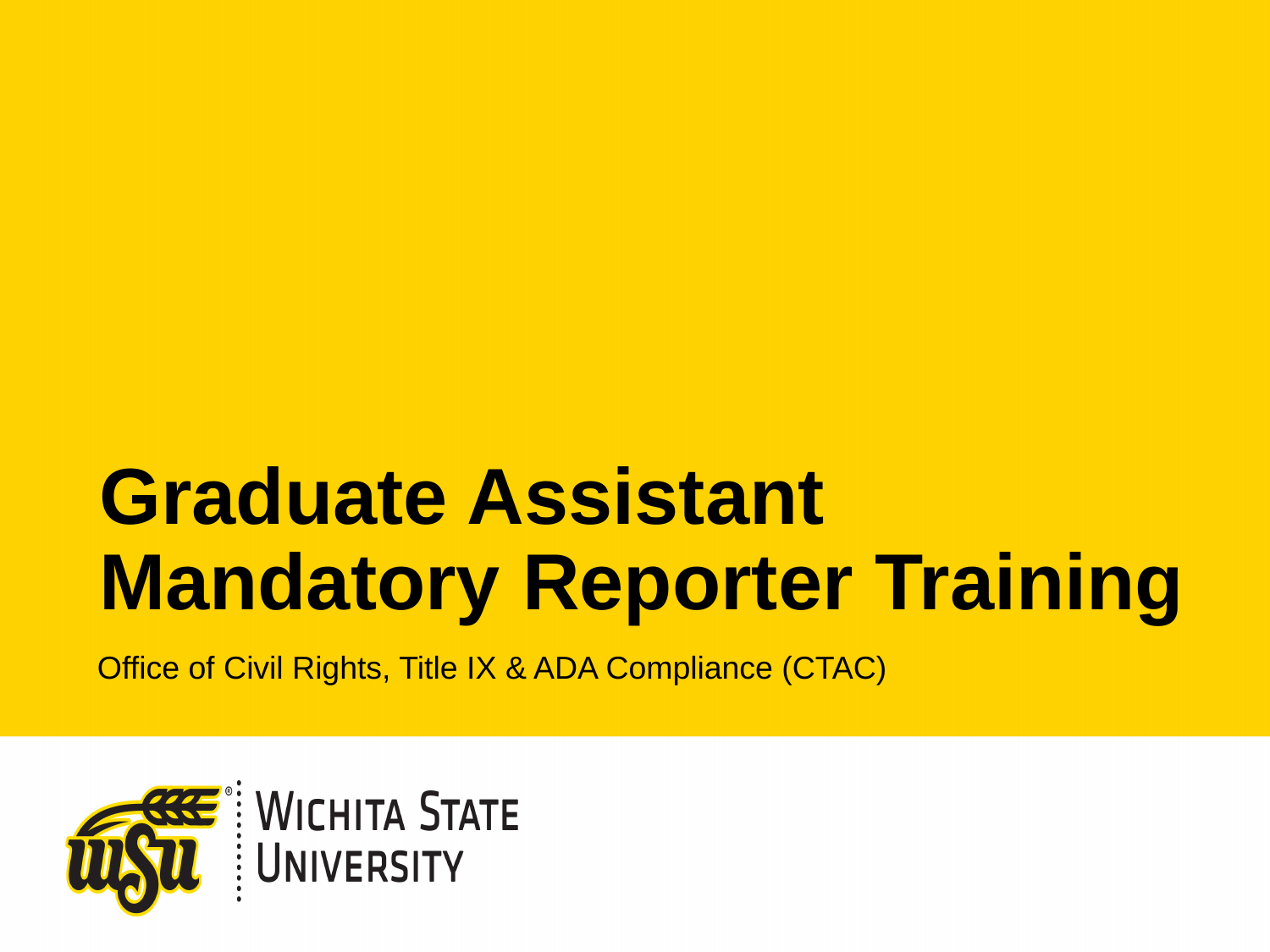

# Graduate Assistant Mandatory Reporter Training
Office of Civil Rights, Title IX & ADA Compliance (CTAC)